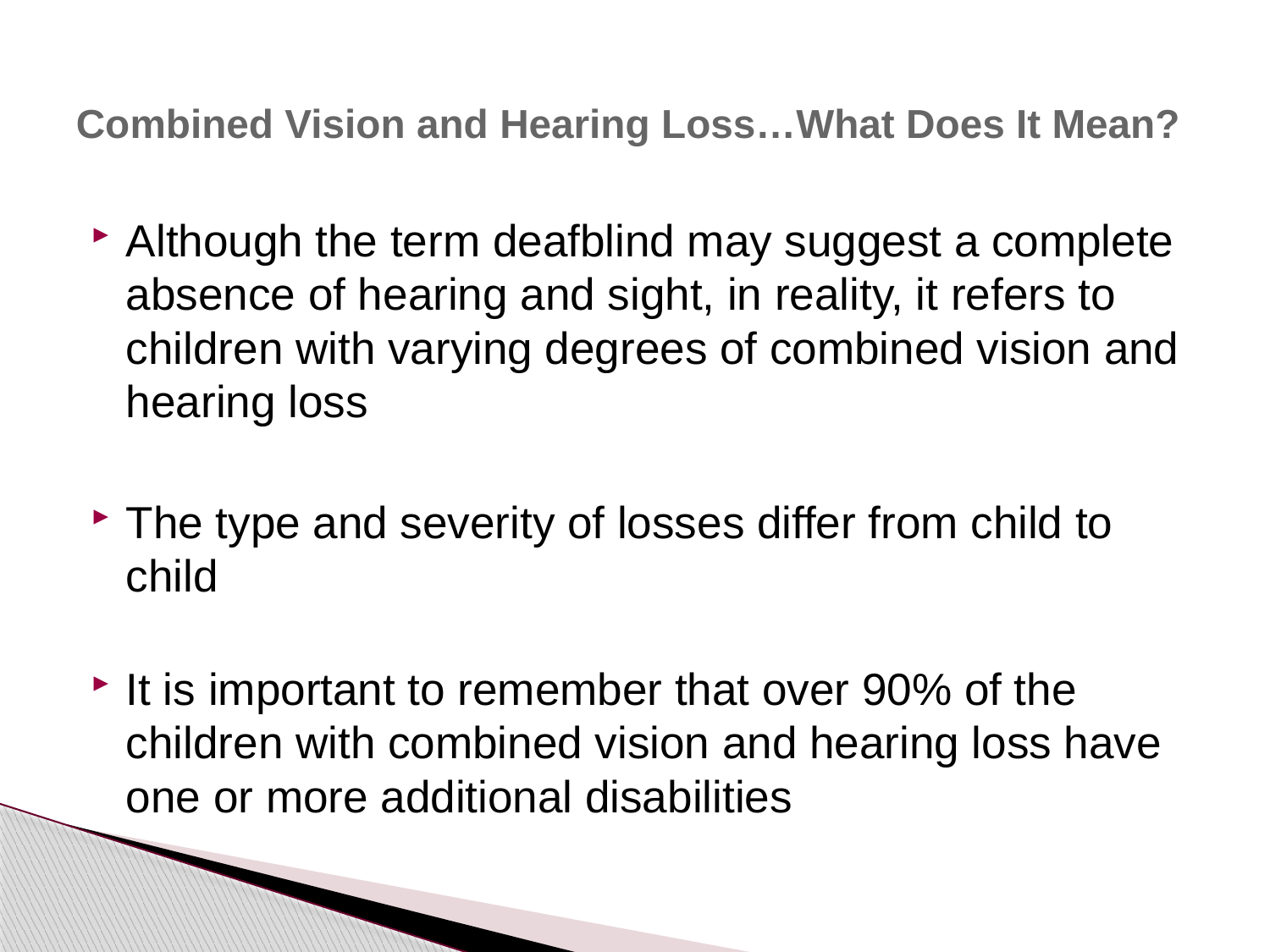

# Combined Vision and Hearing Loss…What Does It Mean?
Although the term deafblind may suggest a complete absence of hearing and sight, in reality, it refers to children with varying degrees of combined vision and hearing loss

The type and severity of losses differ from child to child

It is important to remember that over 90% of the children with combined vision and hearing loss have one or more additional disabilities